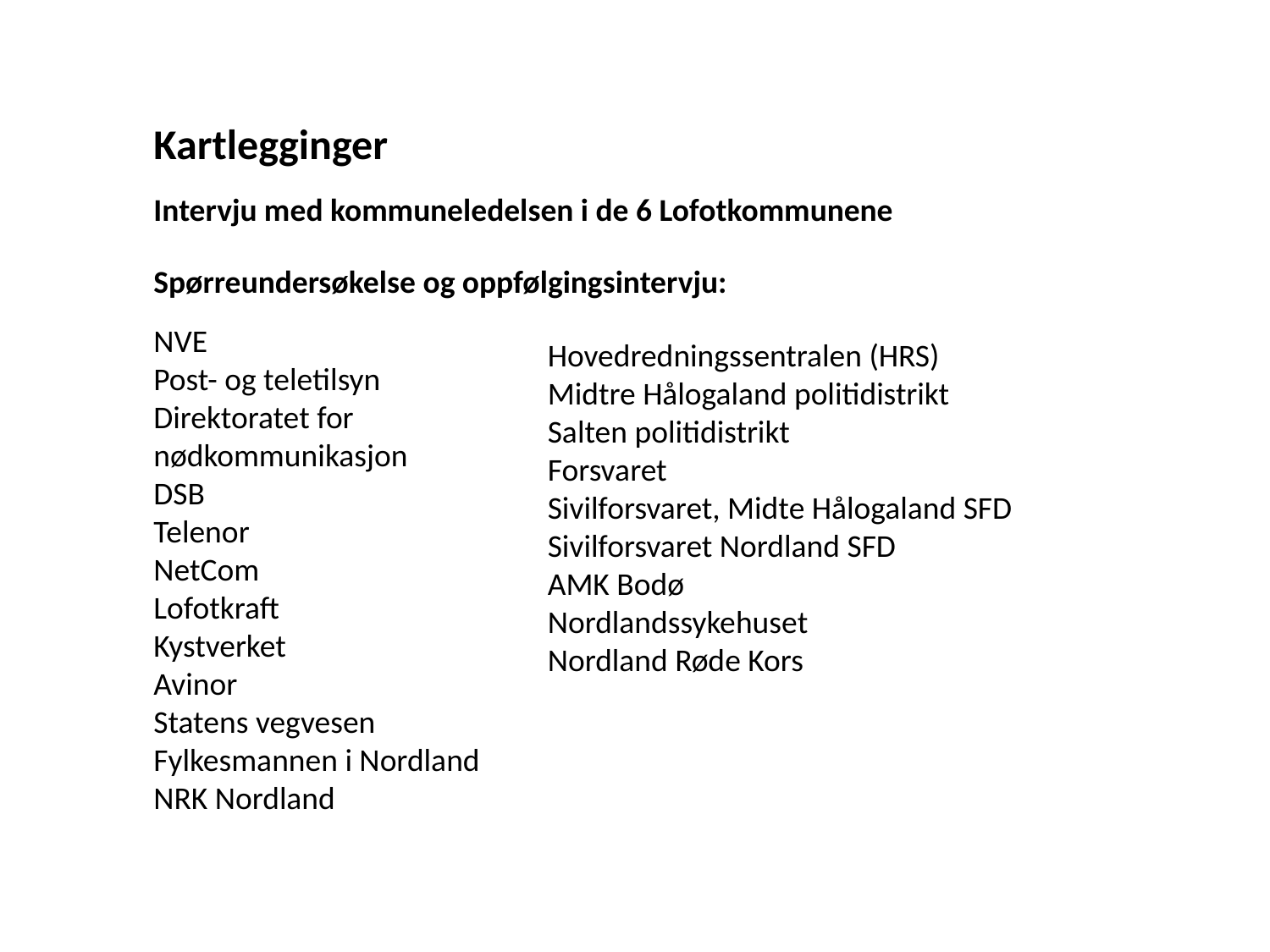

Kartlegginger

Intervju med kommuneledelsen i de 6 Lofotkommunene

Spørreundersøkelse og oppfølgingsintervju:
NVE
Post- og teletilsyn
Direktoratet for nødkommunikasjon
DSB
Telenor
NetCom
Lofotkraft
Kystverket
Avinor
Statens vegvesen
Fylkesmannen i Nordland
NRK Nordland
Hovedredningssentralen (HRS)
Midtre Hålogaland politidistrikt
Salten politidistrikt
Forsvaret
Sivilforsvaret, Midte Hålogaland SFD
Sivilforsvaret Nordland SFD
AMK Bodø
Nordlandssykehuset
Nordland Røde Kors